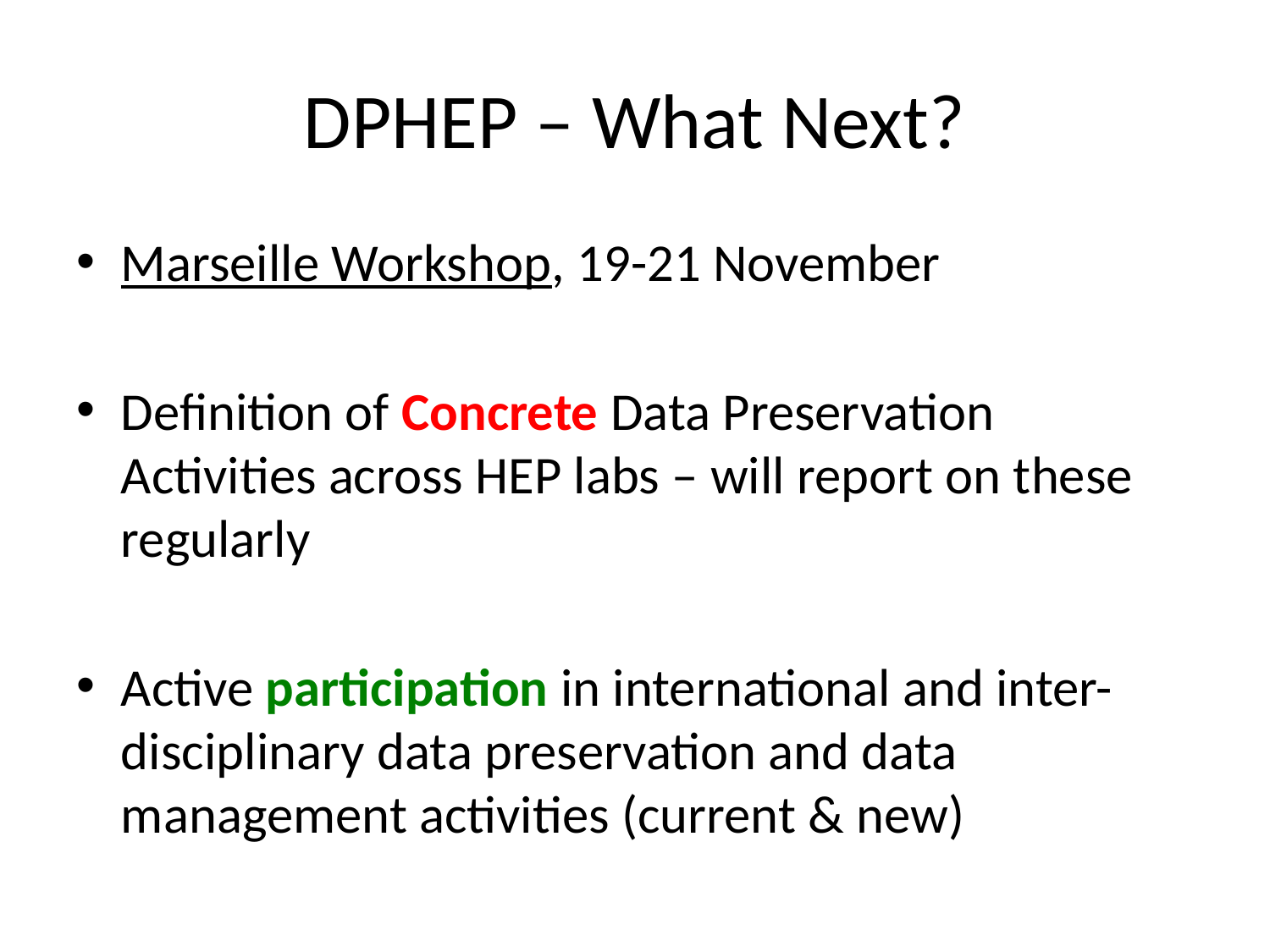

# DPHEP – What Next?
Marseille Workshop, 19-21 November

Definition of Concrete Data Preservation Activities across HEP labs – will report on these regularly

Active participation in international and inter-disciplinary data preservation and data management activities (current & new)